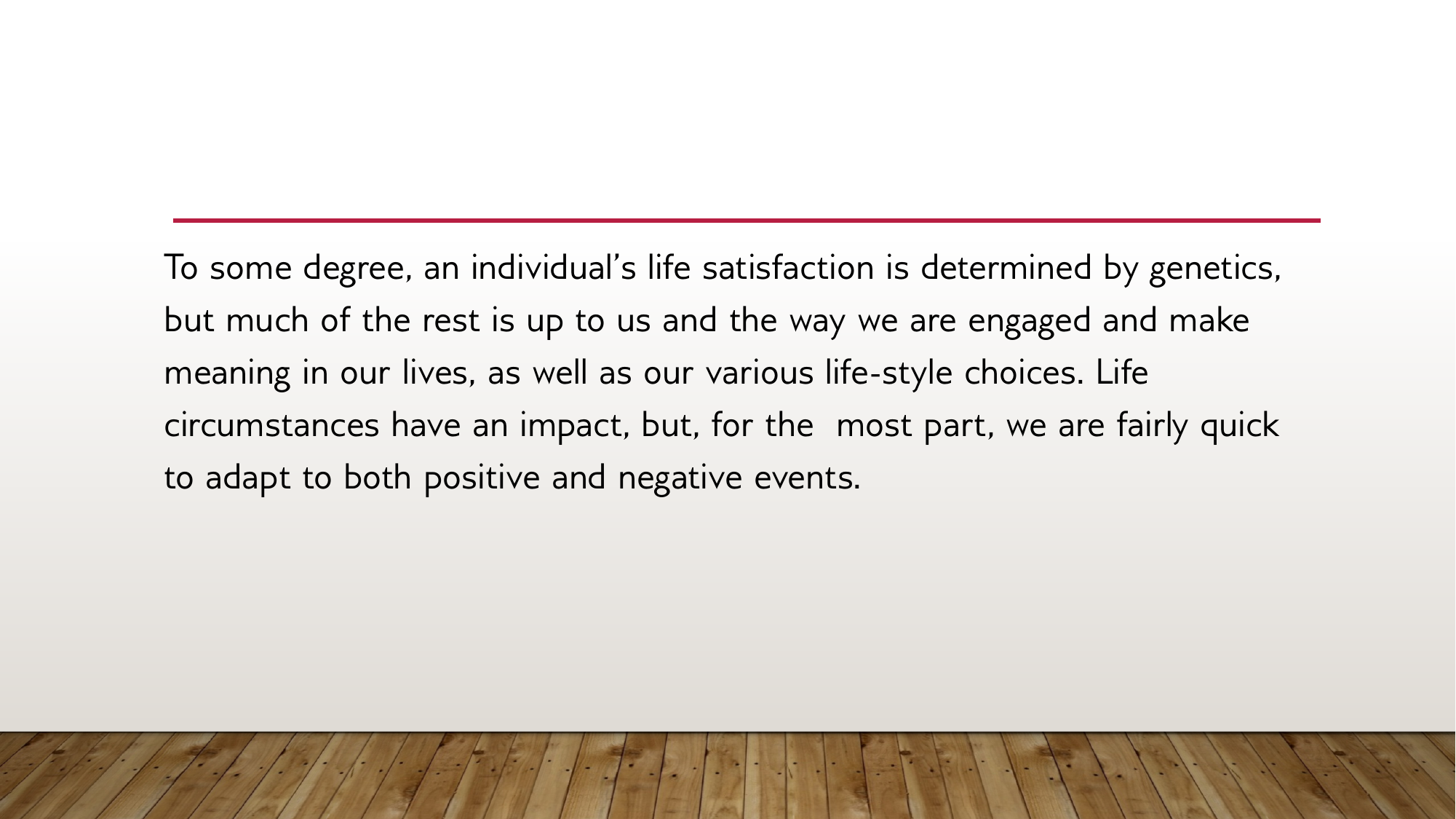

To some degree, an individual’s life satisfaction is determined by genetics, but much of the rest is up to us and the way we are engaged and make meaning in our lives, as well as our various life-style choices. Life circumstances have an impact, but, for the  most part, we are fairly quick to adapt to both positive and negative events.